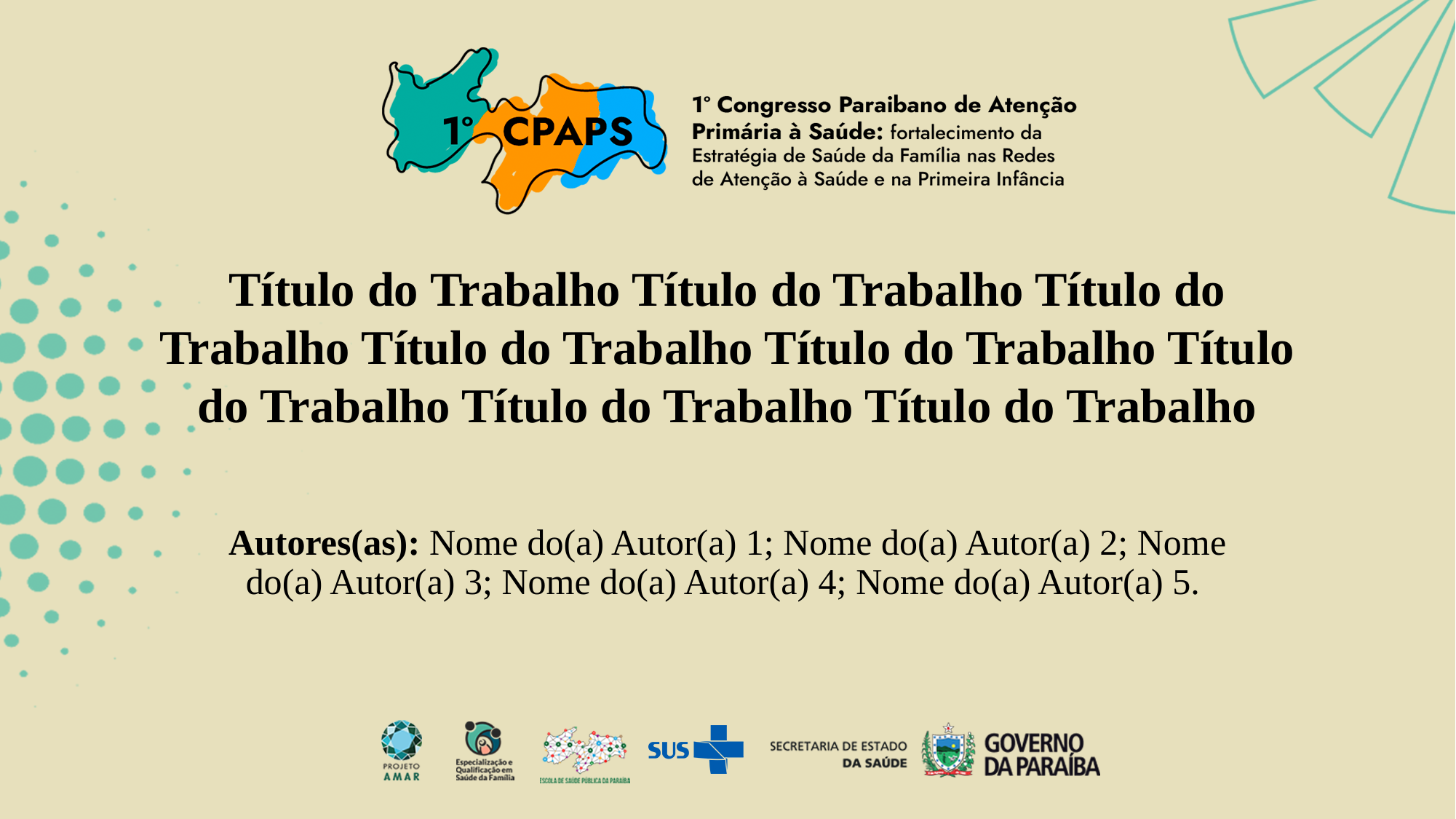

Título do Trabalho Título do Trabalho Título do Trabalho Título do Trabalho Título do Trabalho Título do Trabalho Título do Trabalho Título do Trabalho
Autores(as): Nome do(a) Autor(a) 1; Nome do(a) Autor(a) 2; Nome do(a) Autor(a) 3; Nome do(a) Autor(a) 4; Nome do(a) Autor(a) 5.